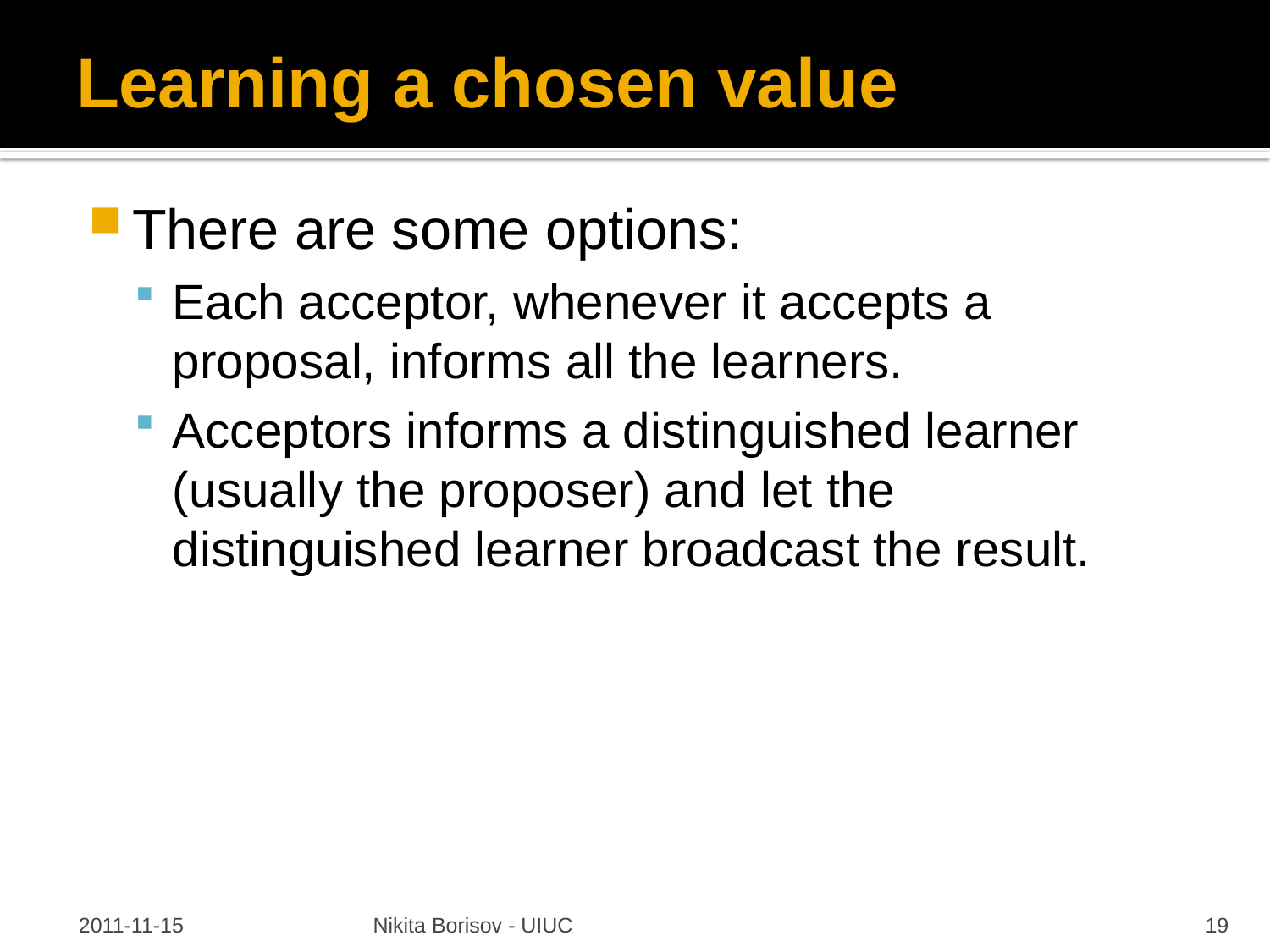

# Learning a chosen value
There are some options:
Each acceptor, whenever it accepts a proposal, informs all the learners.
Acceptors informs a distinguished learner (usually the proposer) and let the distinguished learner broadcast the result.
2011-11-15
Nikita Borisov - UIUC
19